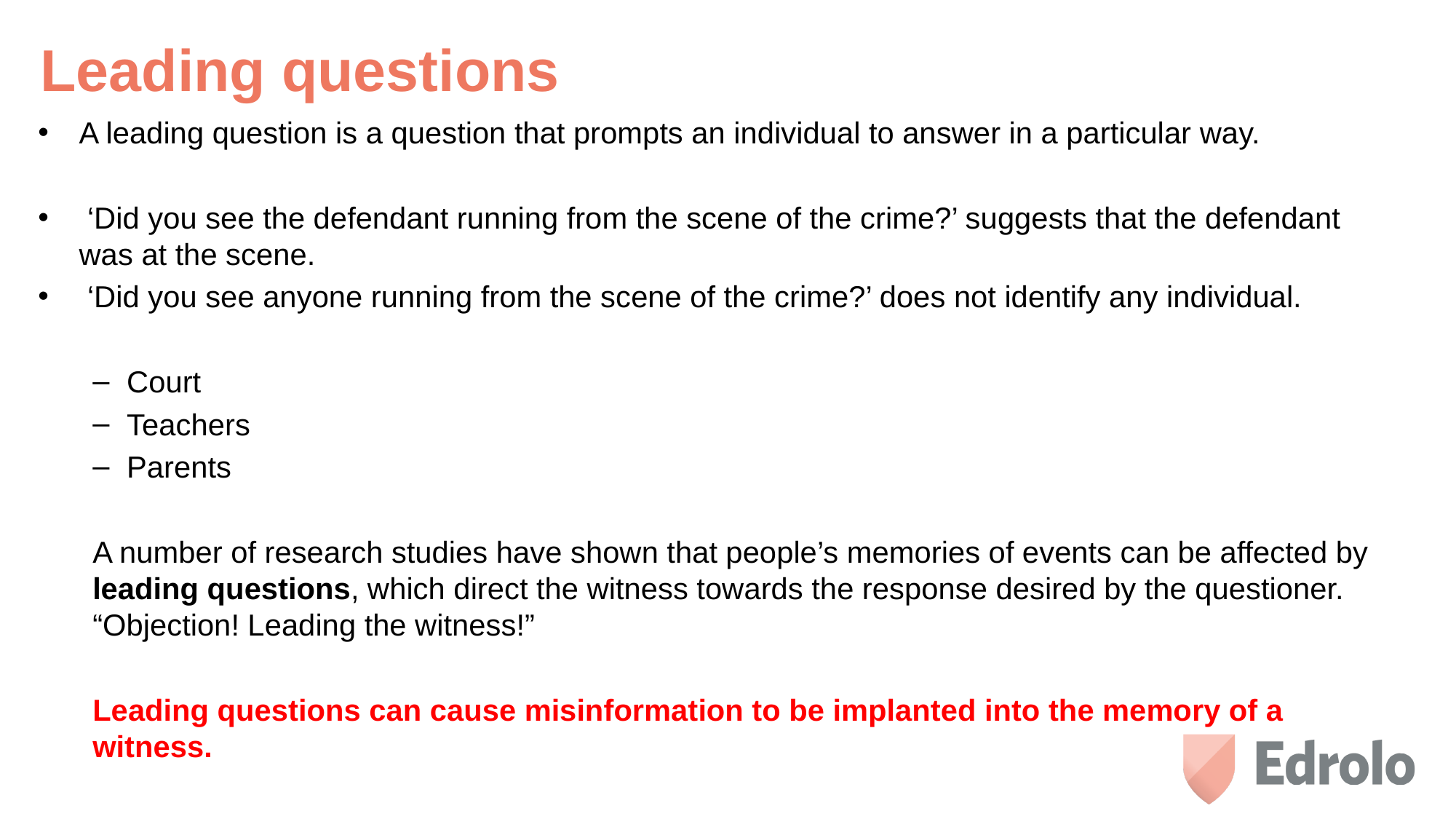

Leading questions
A leading question is a question that prompts an individual to answer in a particular way.

 ‘Did you see the defendant running from the scene of the crime?’ suggests that the defendant was at the scene.
 ‘Did you see anyone running from the scene of the crime?’ does not identify any individual.

Court
Teachers
Parents

A number of research studies have shown that people’s memories of events can be affected by leading questions, which direct the witness towards the response desired by the questioner. “Objection! Leading the witness!”

Leading questions can cause misinformation to be implanted into the memory of a witness.